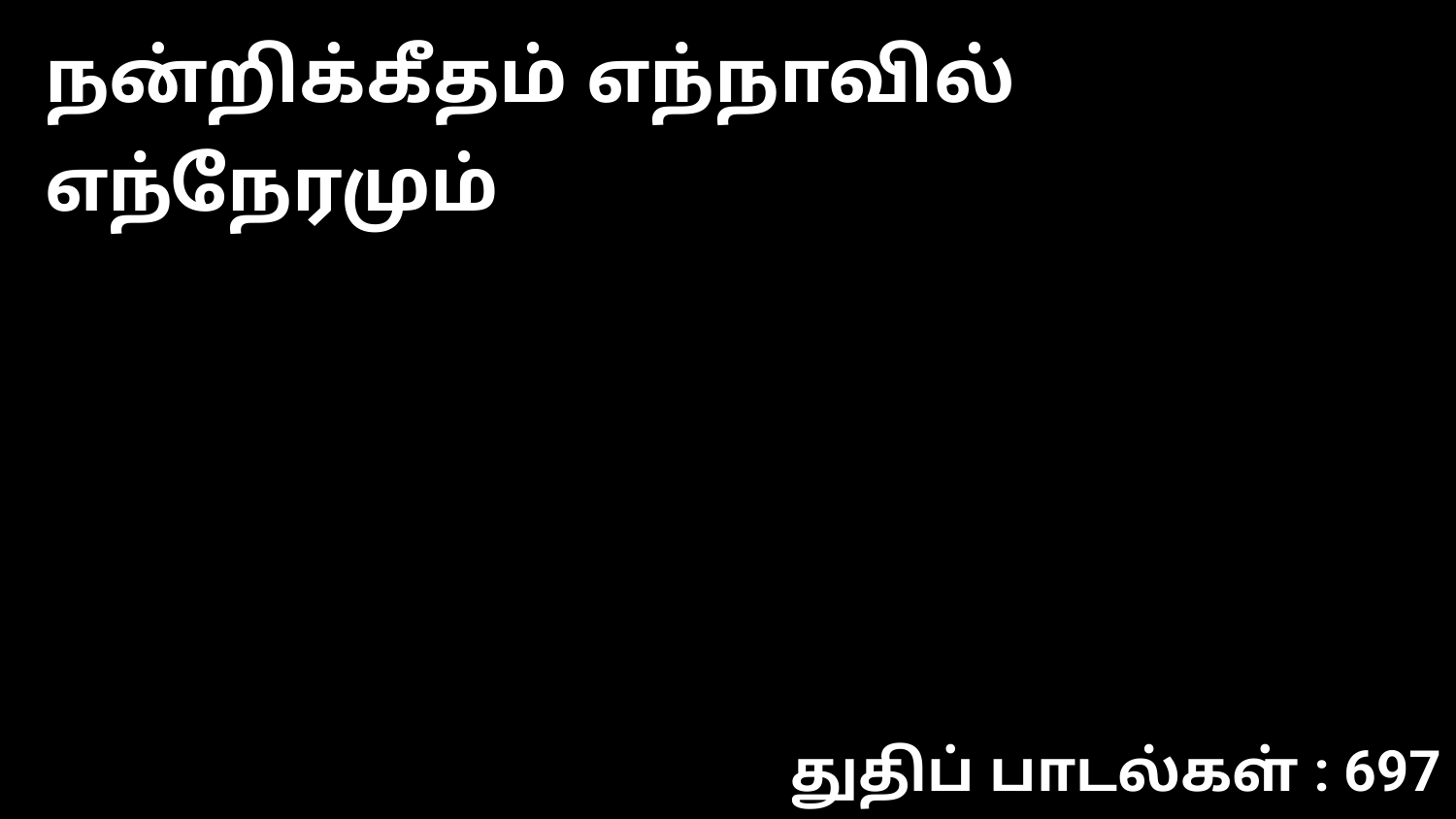

நன்றிக்கீதம் எந்நாவில் எந்நேரமும்
துதிப் பாடல்கள் : 697